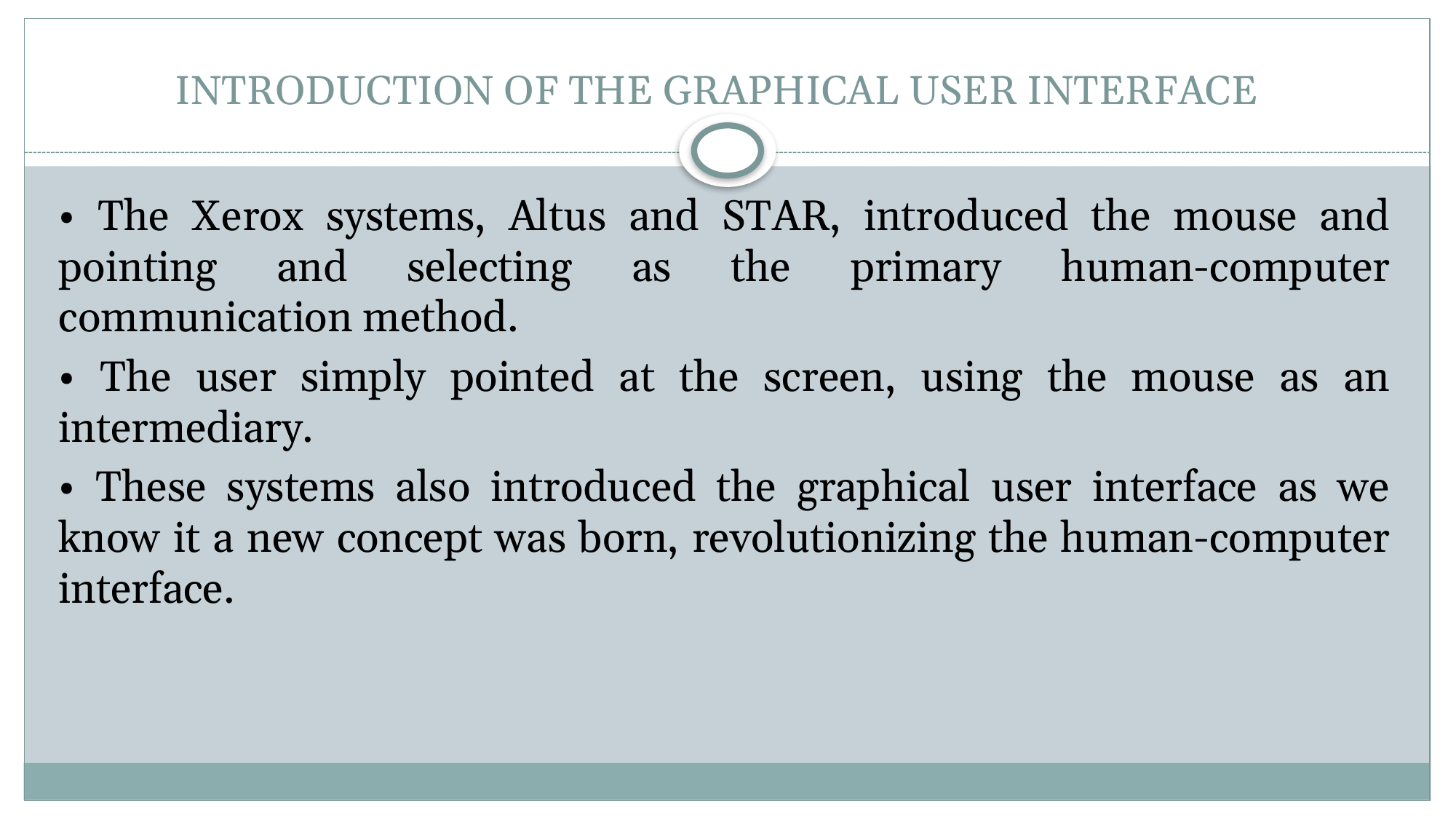

# INTRODUCTION OF THE GRAPHICAL USER INTERFACE
• The Xerox systems, Altus and STAR, introduced the mouse and pointing and selecting as the primary human-computer communication method.
• The user simply pointed at the screen, using the mouse as an intermediary.
• These systems also introduced the graphical user interface as we know it a new concept was born, revolutionizing the human-computer interface.